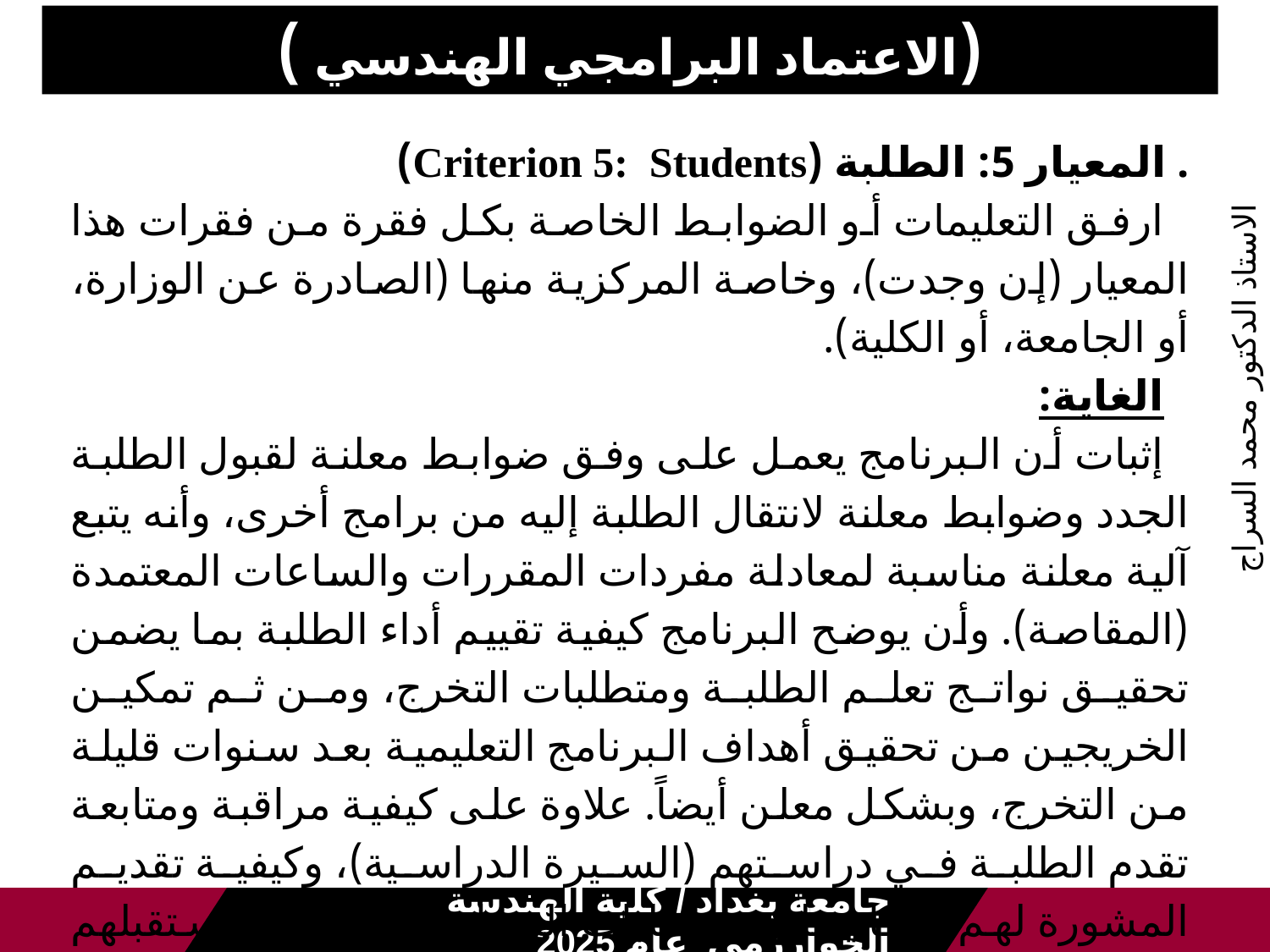

(الاعتماد البرامجي الهندسي )
. المعيار 5: الطلبة (Criterion 5:  Students)
ارفق التعليمات أو الضوابط الخاصة بكل فقرة من فقرات هذا المعيار (إن وجدت)، وخاصة المركزية منها (الصادرة عن الوزارة، أو الجامعة، أو الكلية).
الغاية:
إثبات أن البرنامج يعمل على وفق ضوابط معلنة لقبول الطلبة الجدد وضوابط معلنة لانتقال الطلبة إليه من برامج أخرى، وأنه يتبع آلية معلنة مناسبة لمعادلة مفردات المقررات والساعات المعتمدة (المقاصة). وأن يوضح البرنامج كيفية تقييم أداء الطلبة بما يضمن تحقيق نواتج تعلم الطلبة ومتطلبات التخرج، ومن ثم تمكين الخريجين من تحقيق أهداف البرنامج التعليمية بعد سنوات قليلة من التخرج، وبشكل معلن أيضاً. علاوة على كيفية مراقبة ومتابعة تقدم الطلبة في دراستهم (السيرة الدراسية)، وكيفية تقديم المشورة لهم فيما يتعلق بمتطلبات المنهاج الدراسي ومستقبلهم المهني بالاضافة إلى الارشاد التربوي لزيادة الوعي الأخلاقي وبناء الشخصية.
الاستاذ الدكتور محمد السراج

جامعة بغداد / كلية الهندسة الخوارزمي  عام 2025